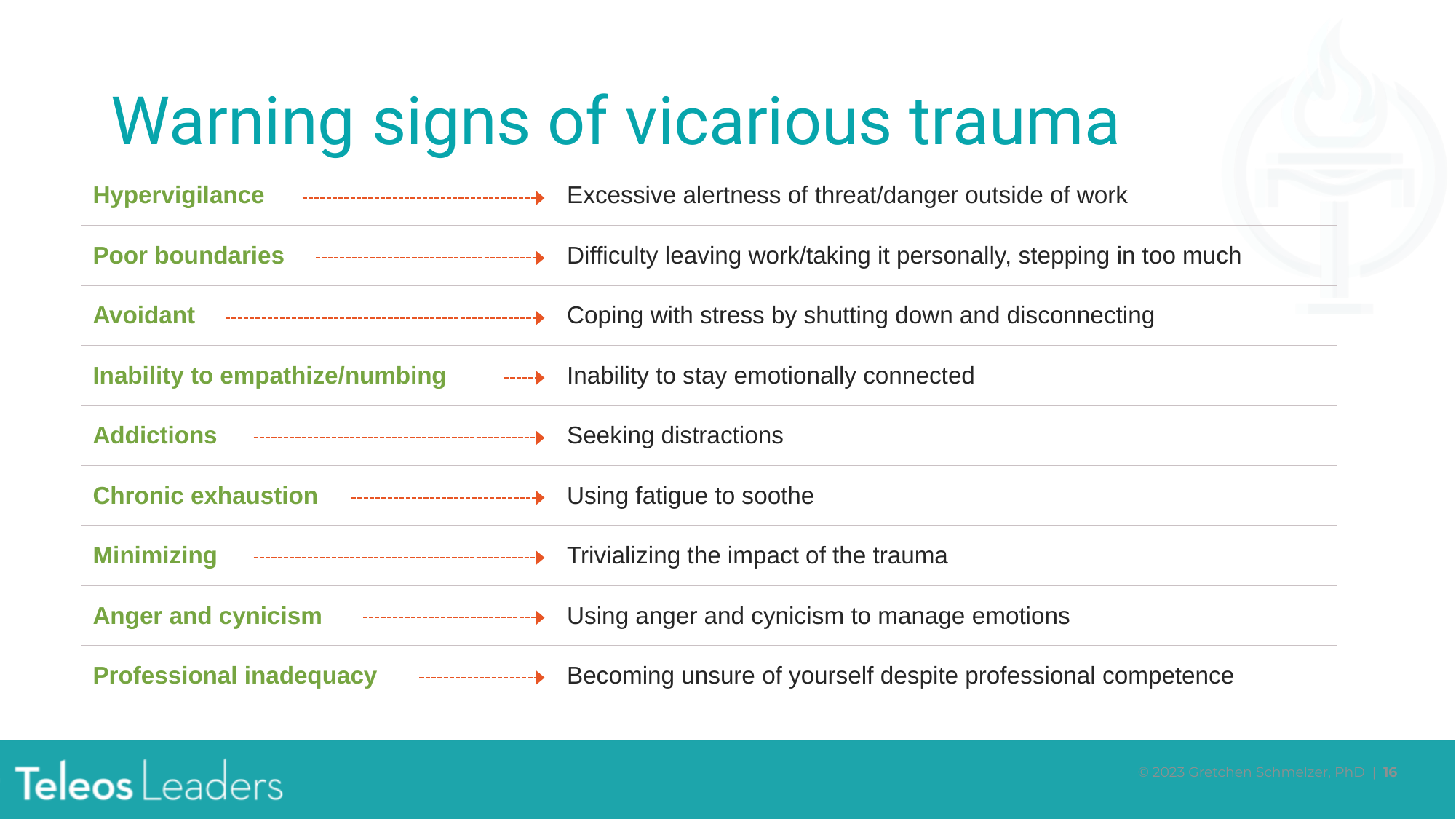

# Warning signs of vicarious trauma
| Hypervigilance | Excessive alertness of threat/danger outside of work |
| --- | --- |
| Poor boundaries | Difficulty leaving work/taking it personally, stepping in too much |
| Avoidant | Coping with stress by shutting down and disconnecting |
| Inability to empathize/numbing | Inability to stay emotionally connected |
| Addictions | Seeking distractions |
| Chronic exhaustion | Using fatigue to soothe |
| Minimizing | Trivializing the impact of the trauma |
| Anger and cynicism | Using anger and cynicism to manage emotions |
| Professional inadequacy | Becoming unsure of yourself despite professional competence |
© 2023 Gretchen Schmelzer, PhD  |  16